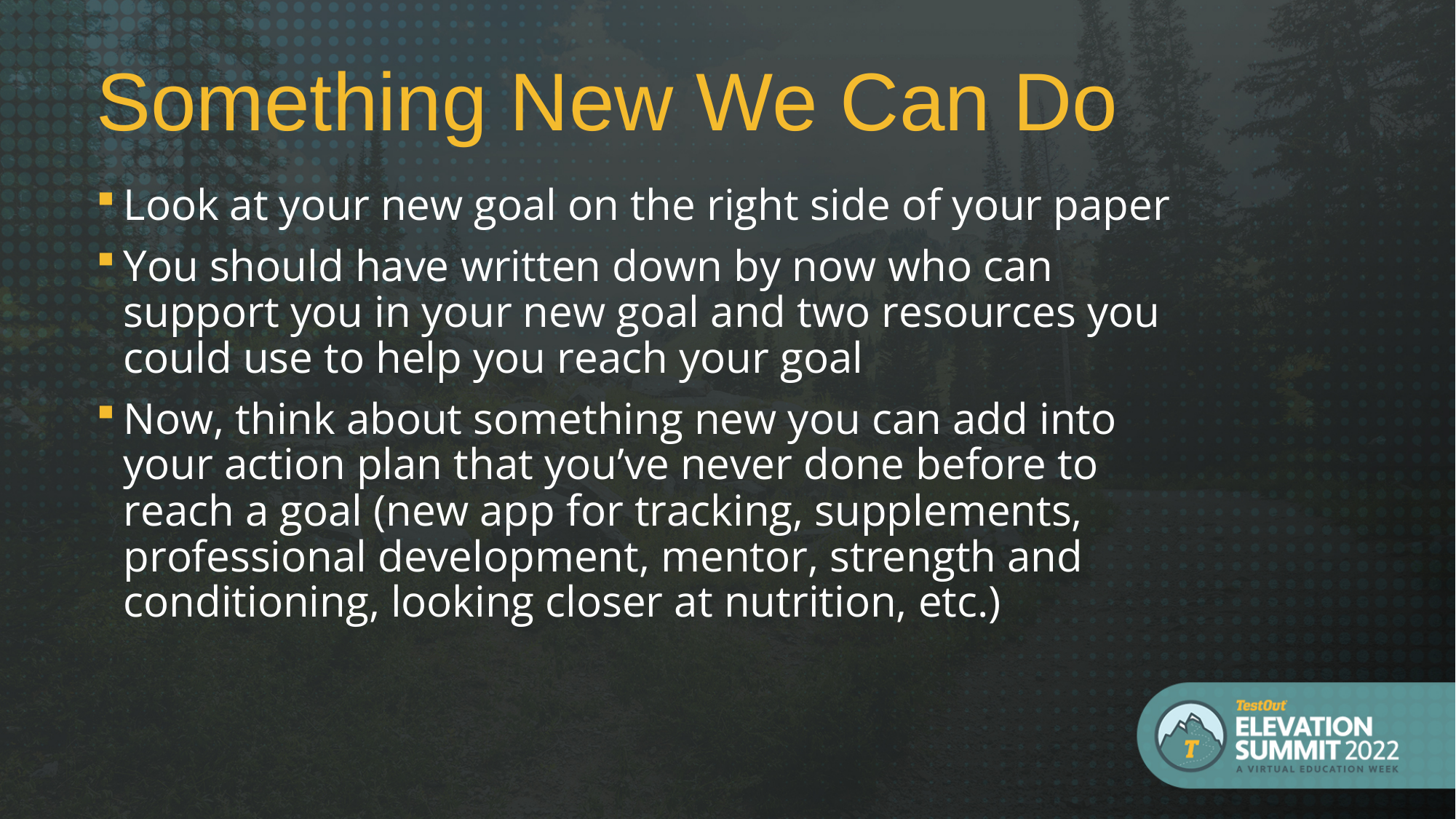

Something New We Can Do
Look at your new goal on the right side of your paper
You should have written down by now who can support you in your new goal and two resources you could use to help you reach your goal
Now, think about something new you can add into your action plan that you’ve never done before to reach a goal (new app for tracking, supplements, professional development, mentor, strength and conditioning, looking closer at nutrition, etc.)